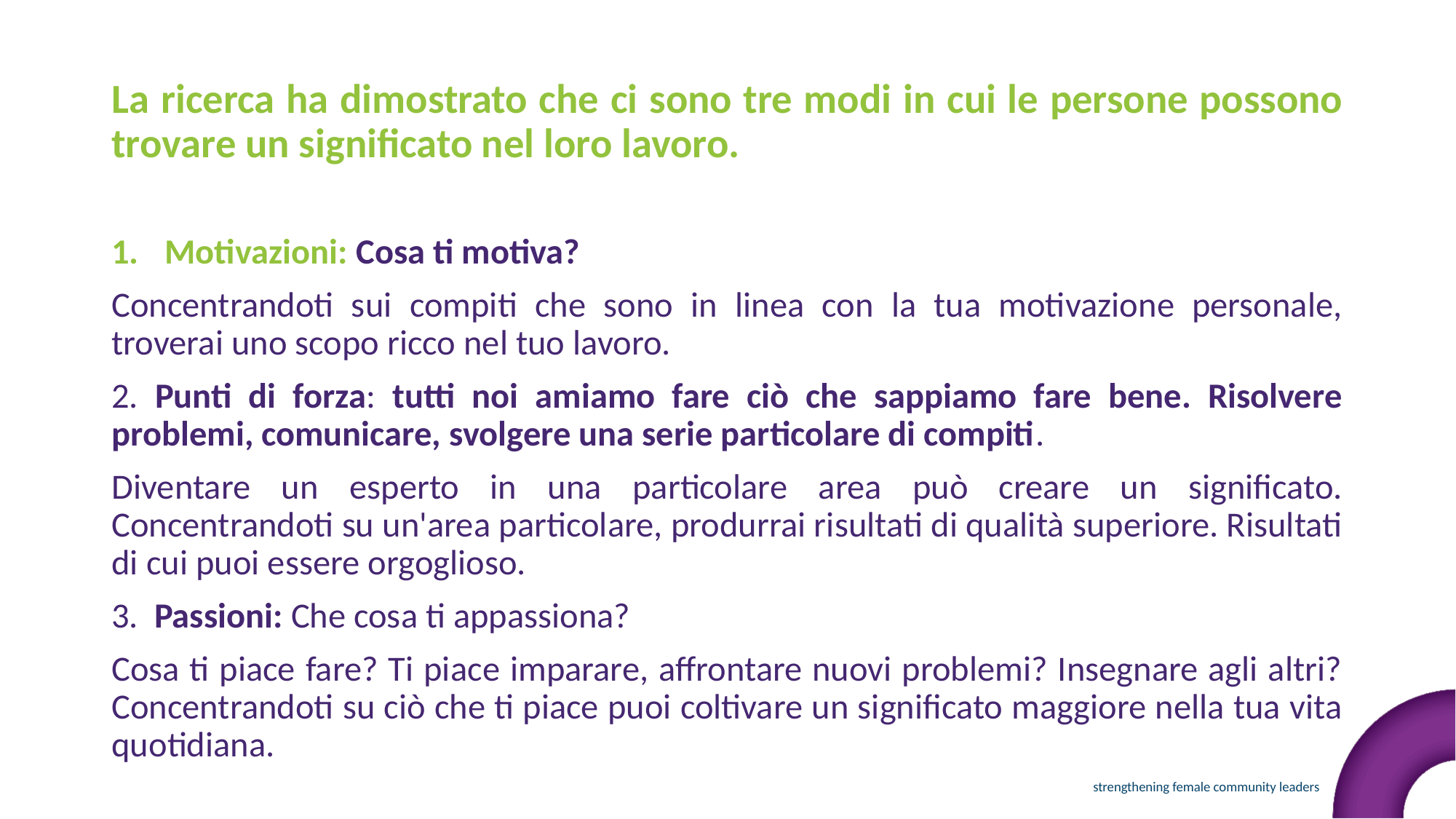

La ricerca ha dimostrato che ci sono tre modi in cui le persone possono trovare un significato nel loro lavoro.

Motivazioni: Cosa ti motiva?
Concentrandoti sui compiti che sono in linea con la tua motivazione personale, troverai uno scopo ricco nel tuo lavoro.
2. Punti di forza: tutti noi amiamo fare ciò che sappiamo fare bene. Risolvere problemi, comunicare, svolgere una serie particolare di compiti.
Diventare un esperto in una particolare area può creare un significato. Concentrandoti su un'area particolare, produrrai risultati di qualità superiore. Risultati di cui puoi essere orgoglioso.
3.  Passioni: Che cosa ti appassiona?
Cosa ti piace fare? Ti piace imparare, affrontare nuovi problemi? Insegnare agli altri? Concentrandoti su ciò che ti piace puoi coltivare un significato maggiore nella tua vita quotidiana.